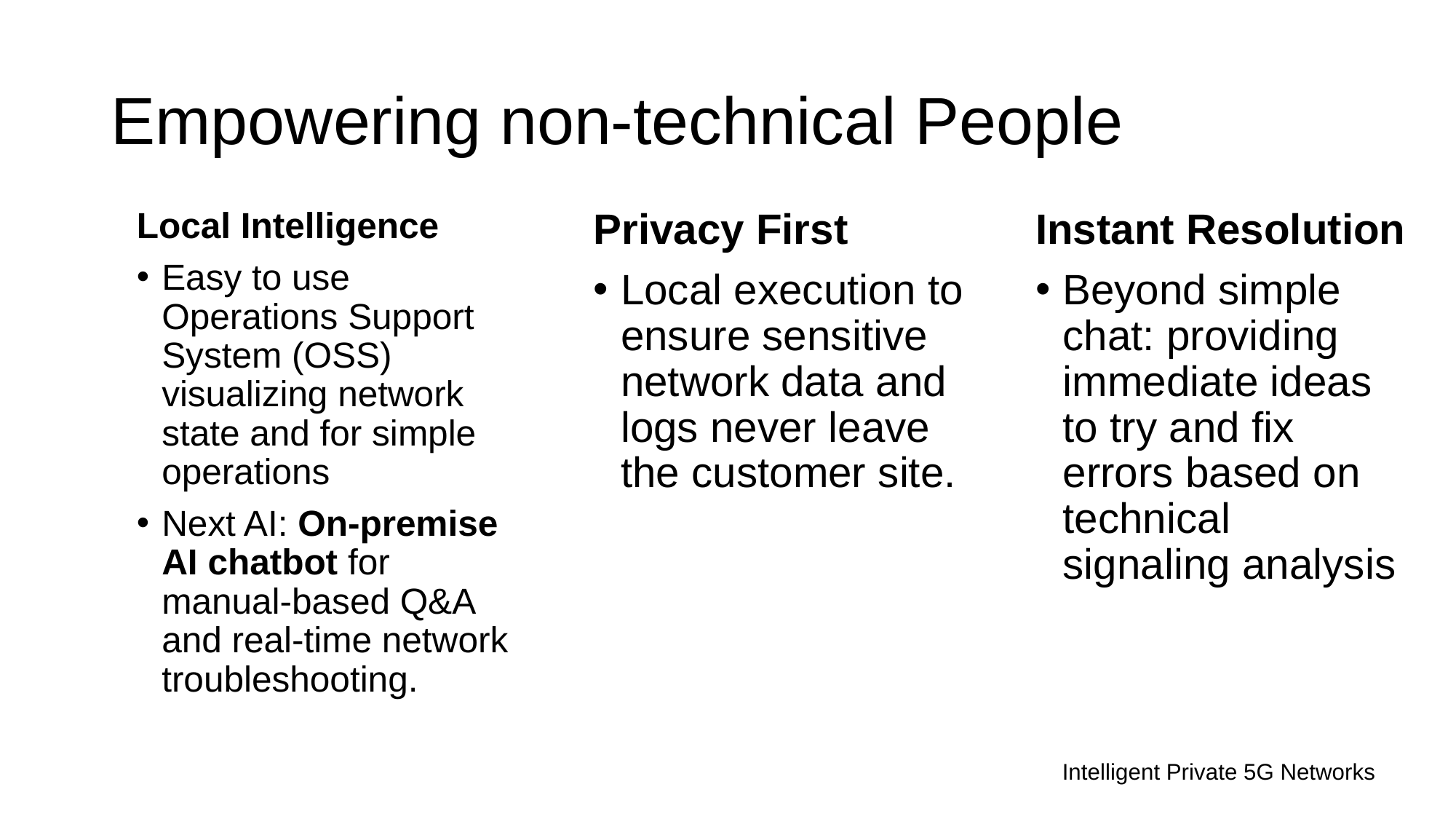

# Empowering non-technical People
Local Intelligence
Easy to use Operations Support System (OSS) visualizing network state and for simple operations
Next AI: On-premise AI chatbot for manual-based Q&A and real-time network troubleshooting.
Privacy First
Local execution to ensure sensitive network data and logs never leave the customer site.

Instant Resolution
Beyond simple chat: providing immediate ideas to try and fix errors based on technical signaling analysis
Intelligent Private 5G Networks